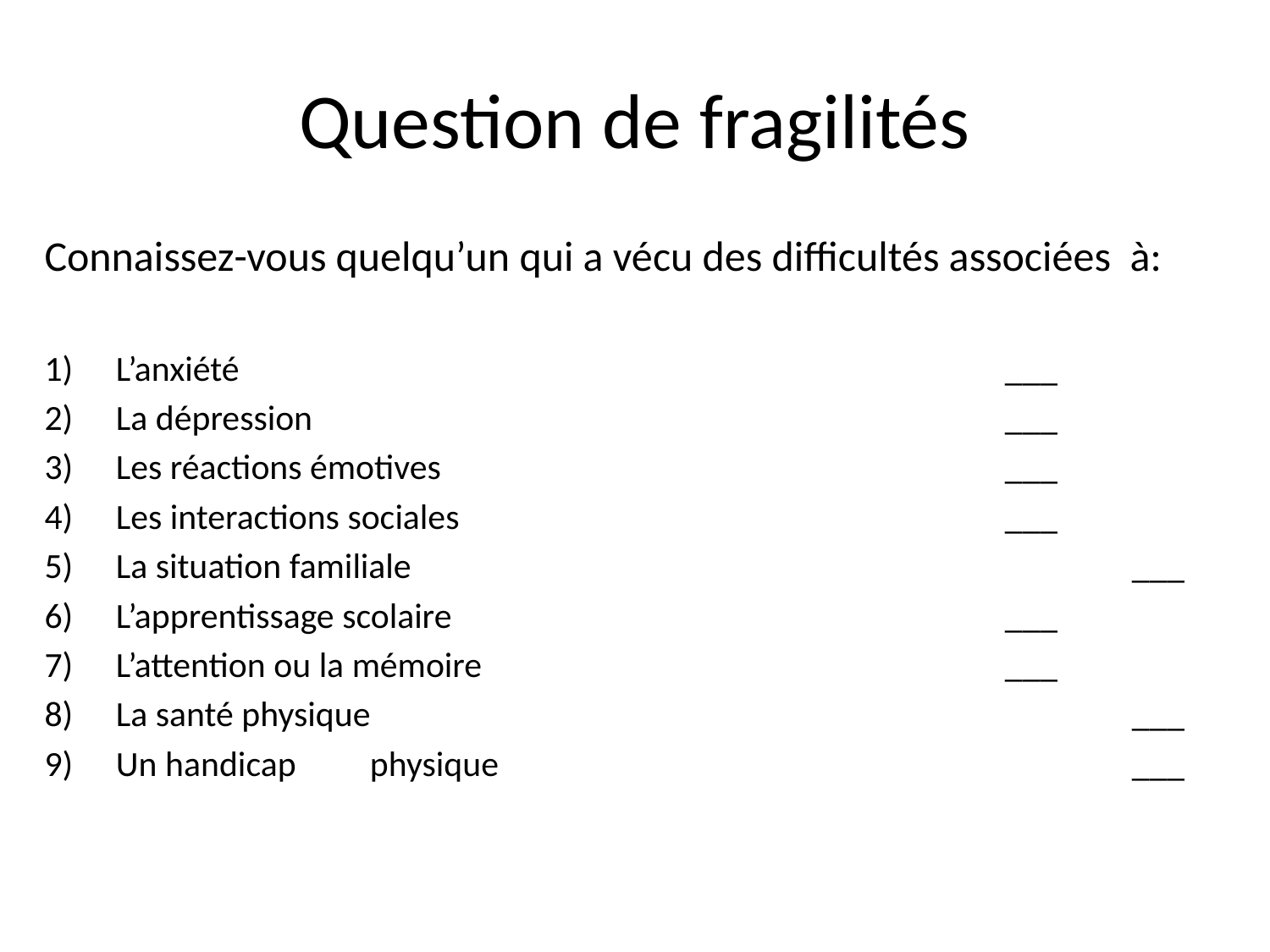

# Question de fragilités
Connaissez-vous quelqu’un qui a vécu des difficultés associées  à:

L’anxiété							___
La dépression						___
Les réactions émotives					___
Les interactions sociales					___
La situation familiale						___
L’apprentissage scolaire					___
L’attention ou la mémoire					___
La santé physique						___
Un handicap	physique					___